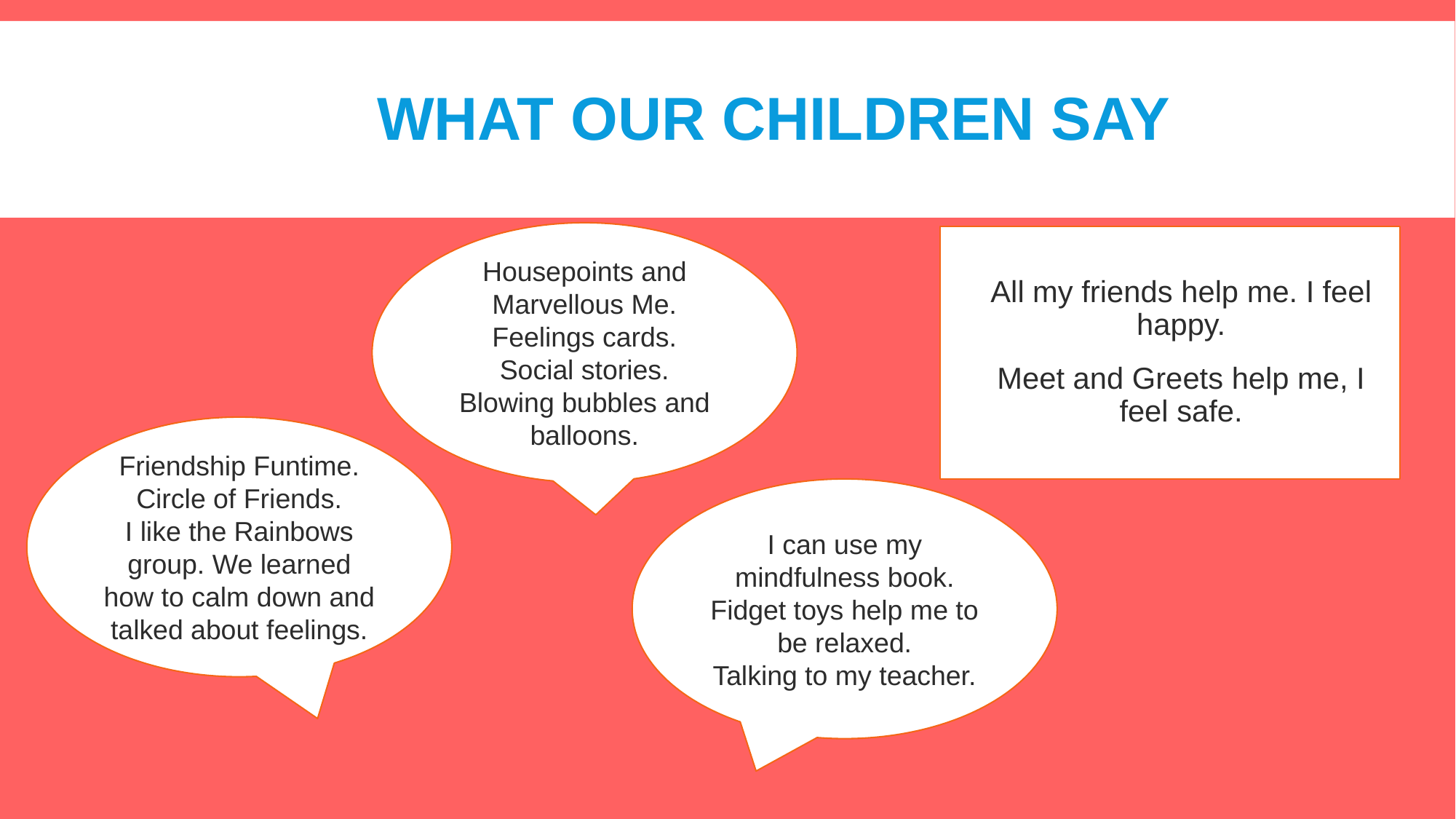

# What our children Say
Housepoints and Marvellous Me.
Feelings cards.
Social stories.
Blowing bubbles and balloons.
All my friends help me. I feel happy.
Meet and Greets help me, I feel safe.
Friendship Funtime.
Circle of Friends.
I like the Rainbows group. We learned how to calm down and talked about feelings.
I can use my mindfulness book.
Fidget toys help me to be relaxed.
Talking to my teacher.